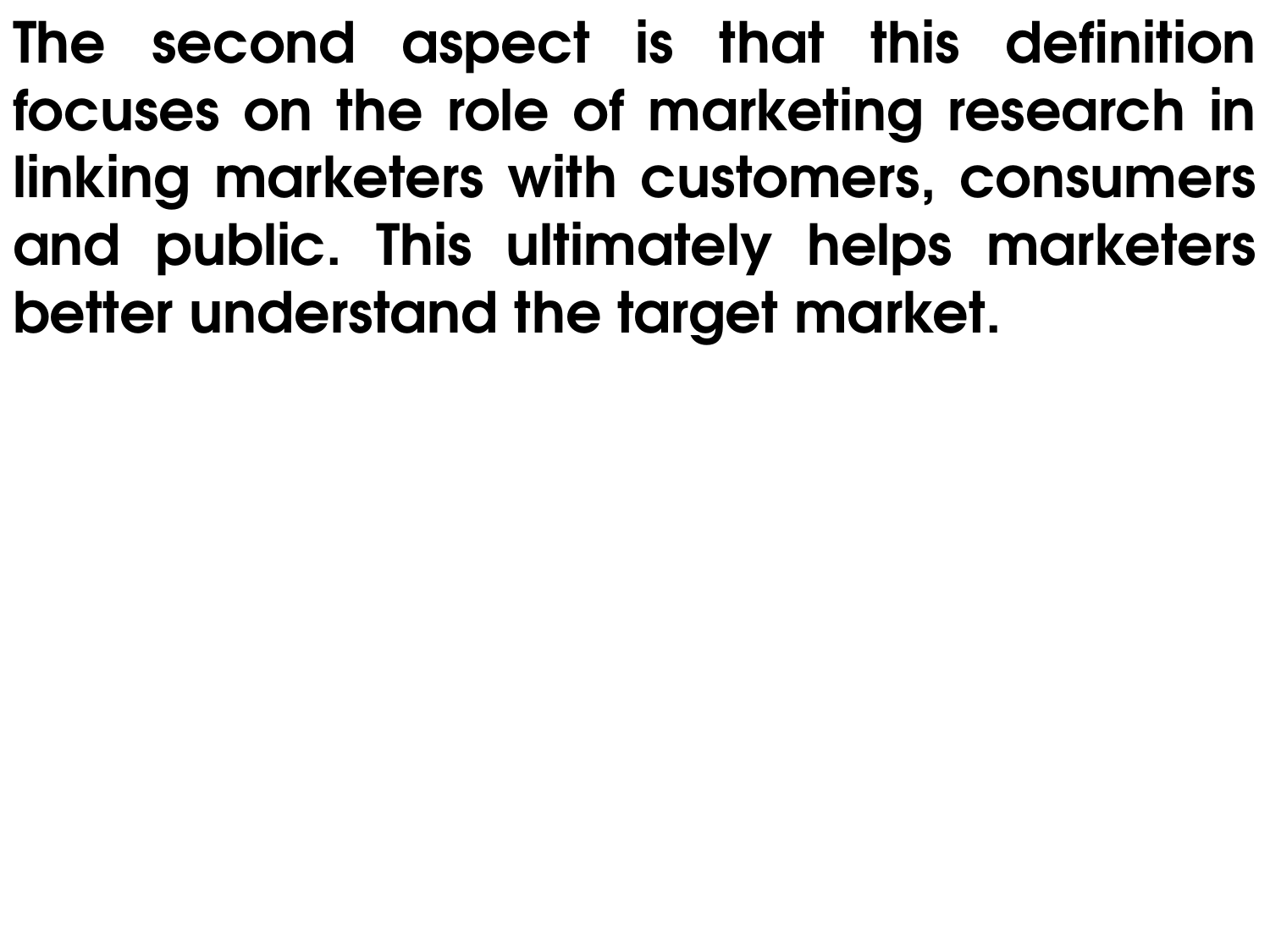

The second aspect is that this definition focuses on the role of marketing research in linking marketers with customers, consumers and public. This ultimately helps marketers better understand the target market.